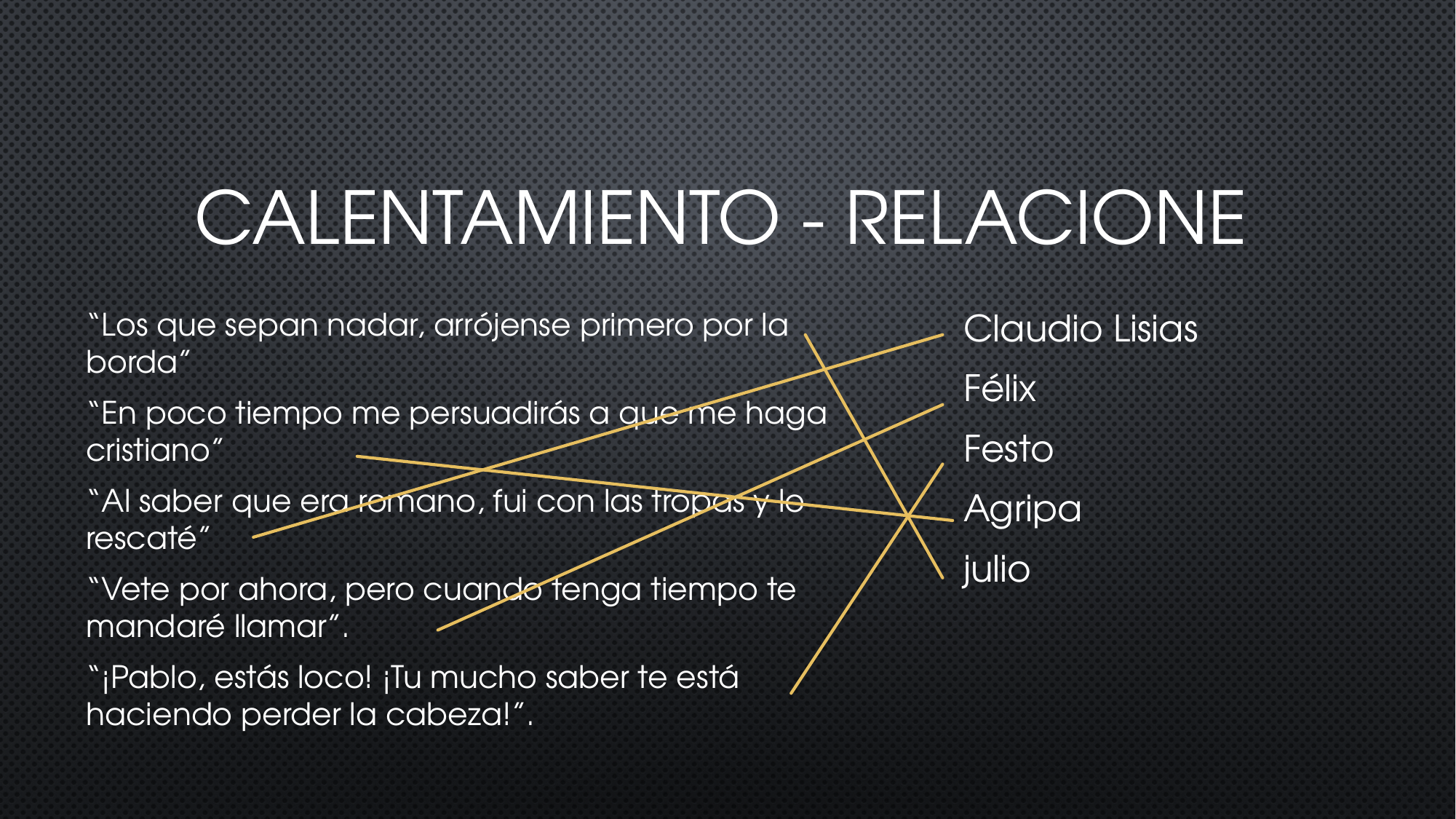

# Calentamiento - RELACIONE
“Los que sepan nadar, arrójense primero por la borda”
“En poco tiempo me persuadirás a que me haga cristiano”
“Al saber que era romano, fui con las tropas y lo rescaté”
“Vete por ahora, pero cuando tenga tiempo te mandaré llamar”.
“¡Pablo, estás loco! ¡Tu mucho saber te está haciendo perder la cabeza!”.
Claudio Lisias
Félix
Festo
Agripa
julio